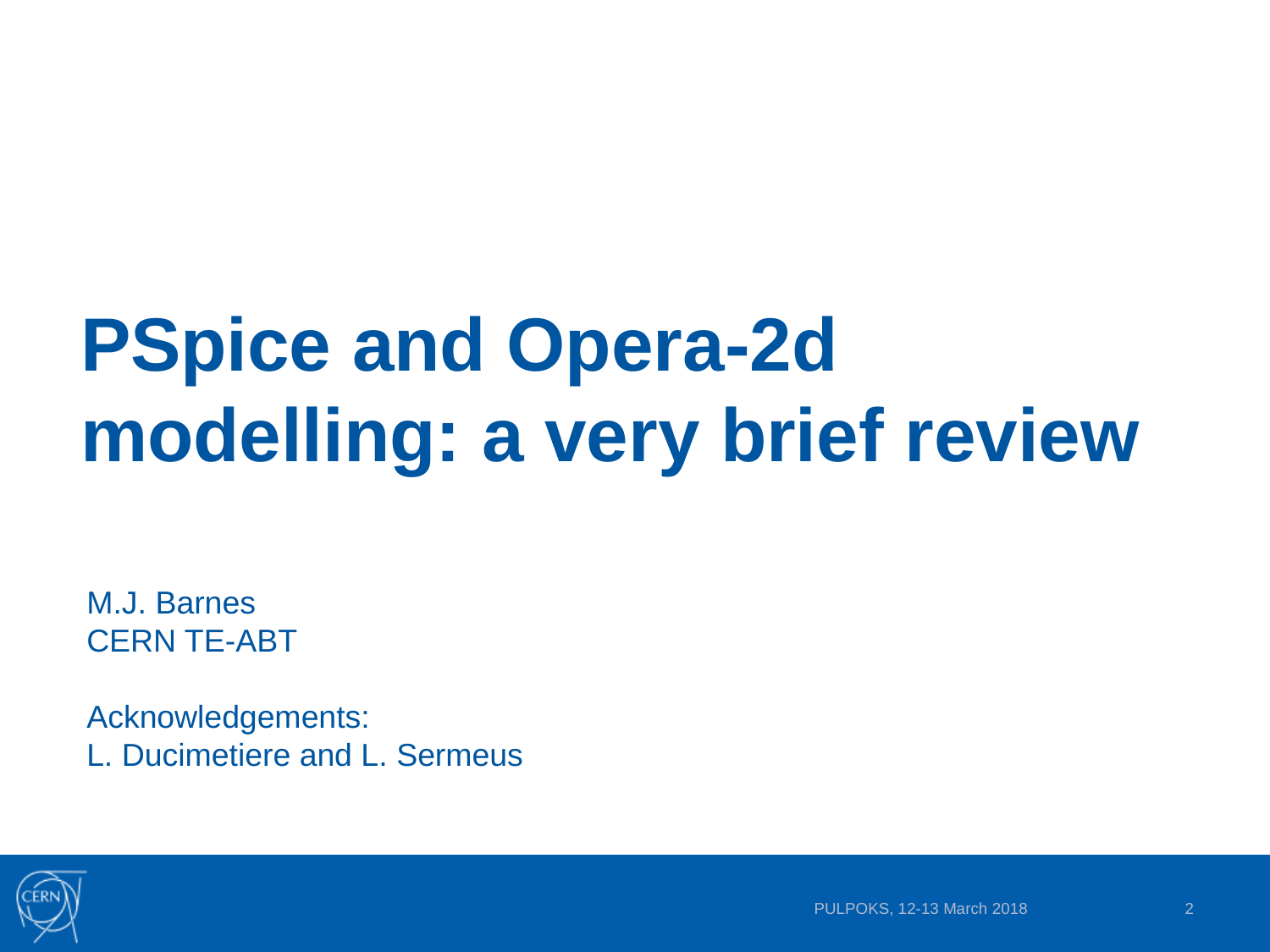

# PSpice and Opera-2d modelling: a very brief review
M.J. Barnes
CERN TE-ABT

Acknowledgements:
L. Ducimetiere and L. Sermeus
PULPOKS, 12-13 March 2018
2